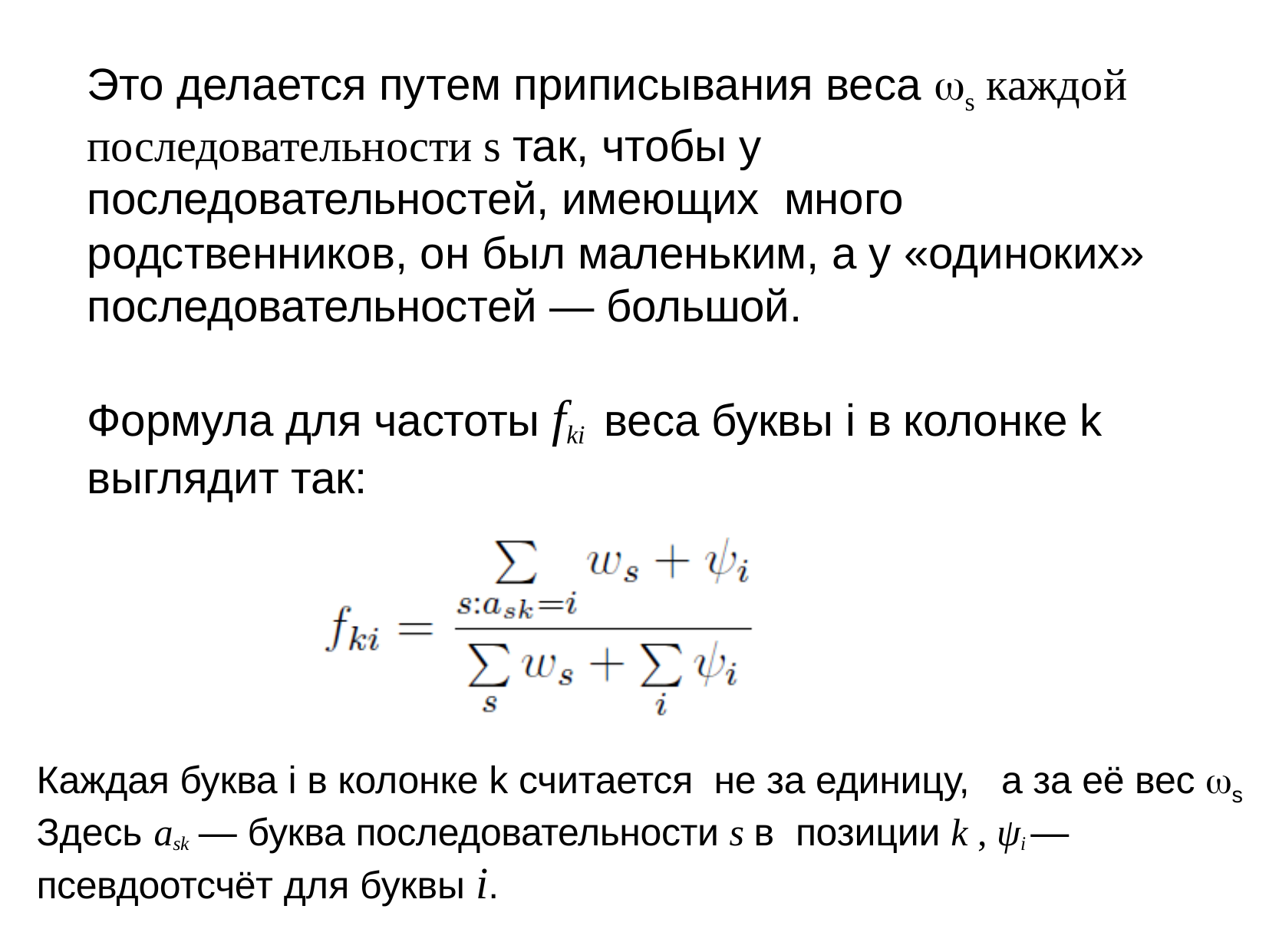

# Это делается путем приписывания веса ωs каждой последовательности s так, чтобы у последовательностей, имеющих  много родственников, он был маленьким, а у «одиноких»  последовательностей — большой.
Формула для частоты fki   веса буквы i в колонке k
выглядит так:

Каждая буква i в колонке k считается  не за единицу,   а за её вес ωs
Здесь ask  — буква последовательности s в  позиции k , ψi — псевдоотсчёт для буквы i.